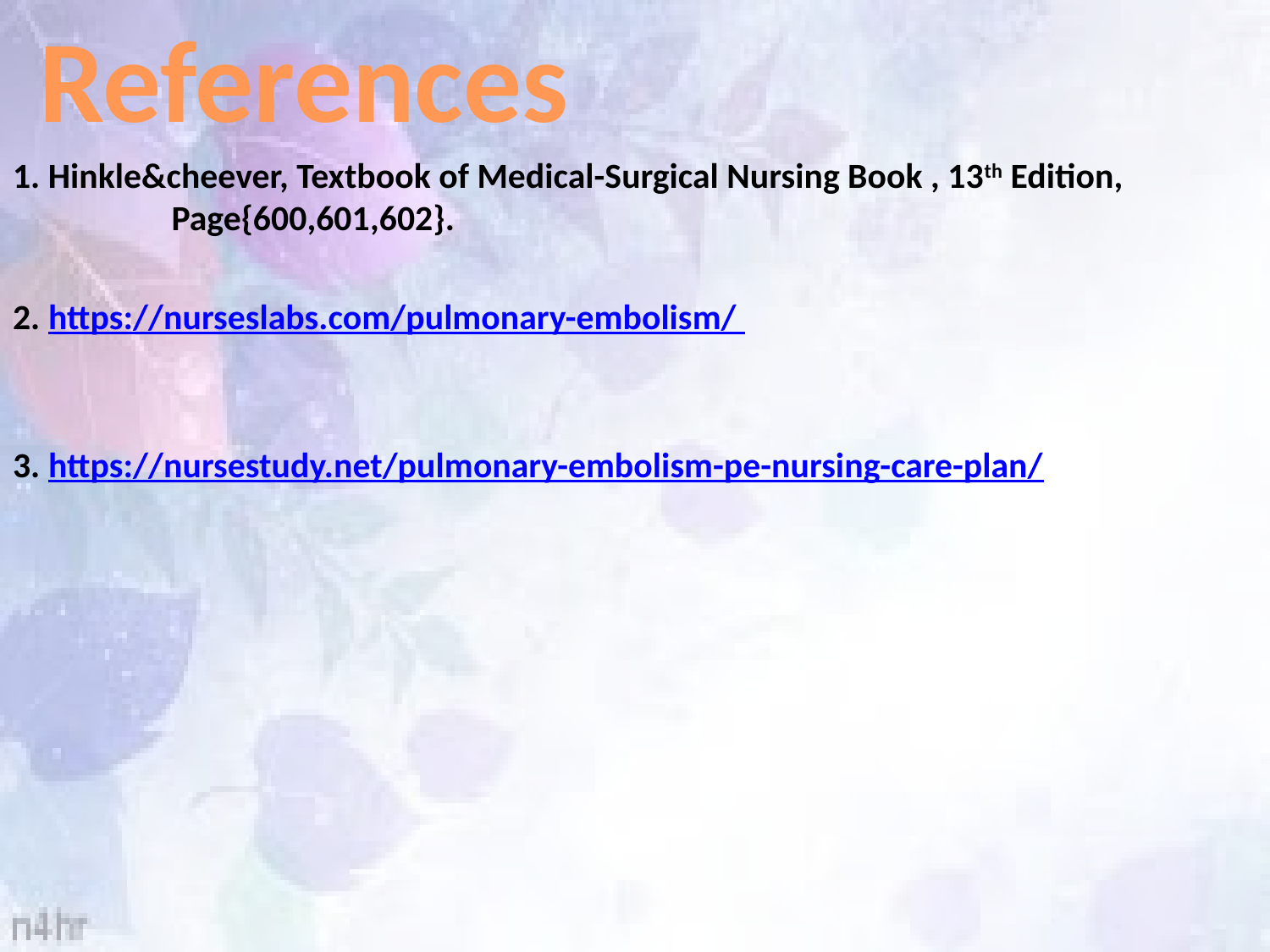

References
1. Hinkle&cheever, Textbook of Medical-Surgical Nursing Book , 13th Edition, Page{600,601,602}.

2. https://nurseslabs.com/pulmonary-embolism/

3. https://nursestudy.net/pulmonary-embolism-pe-nursing-care-plan/